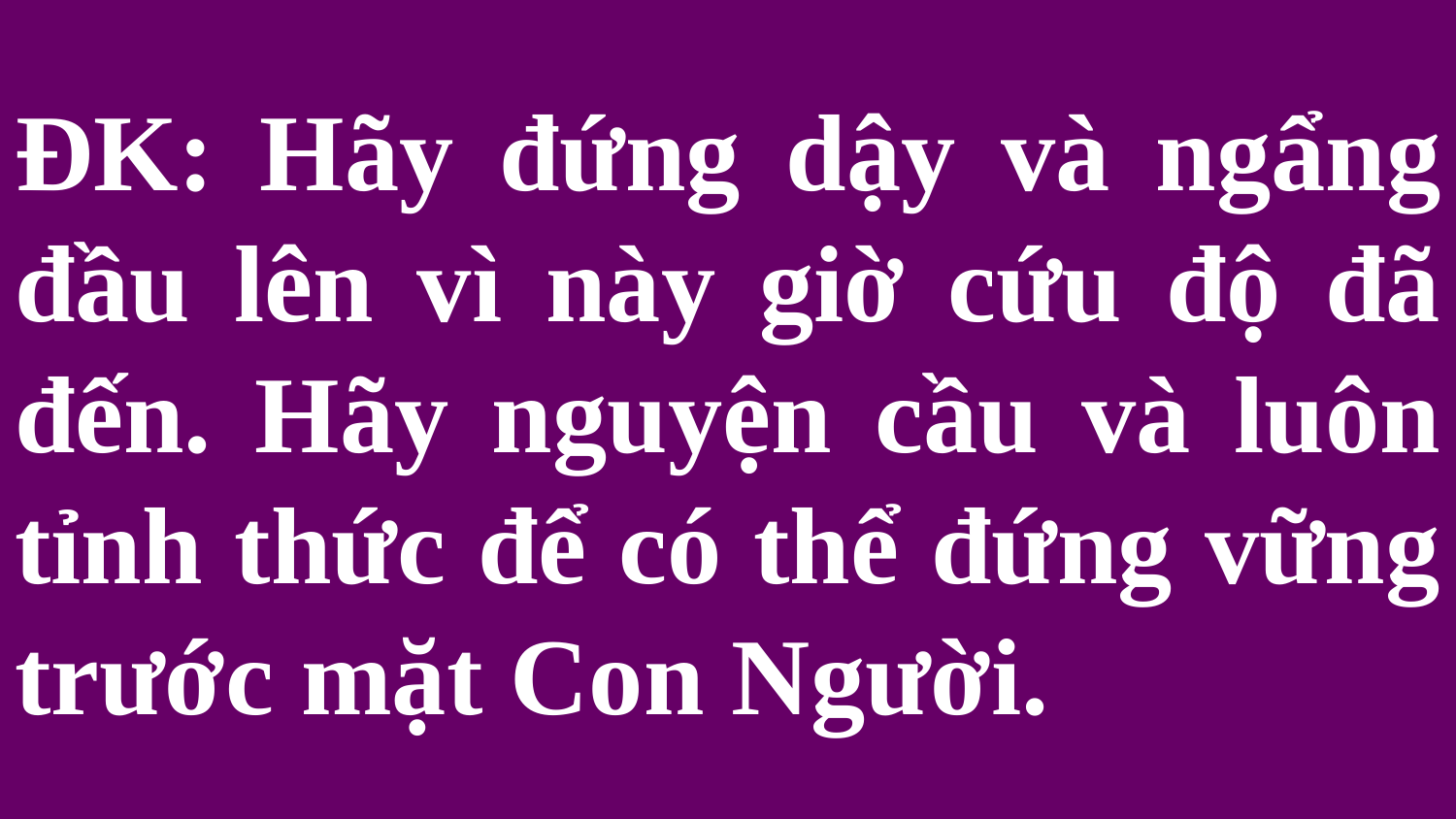

# ĐK: Hãy đứng dậy và ngẩng đầu lên vì này giờ cứu độ đã đến. Hãy nguyện cầu và luôn tỉnh thức để có thể đứng vững trước mặt Con Người.